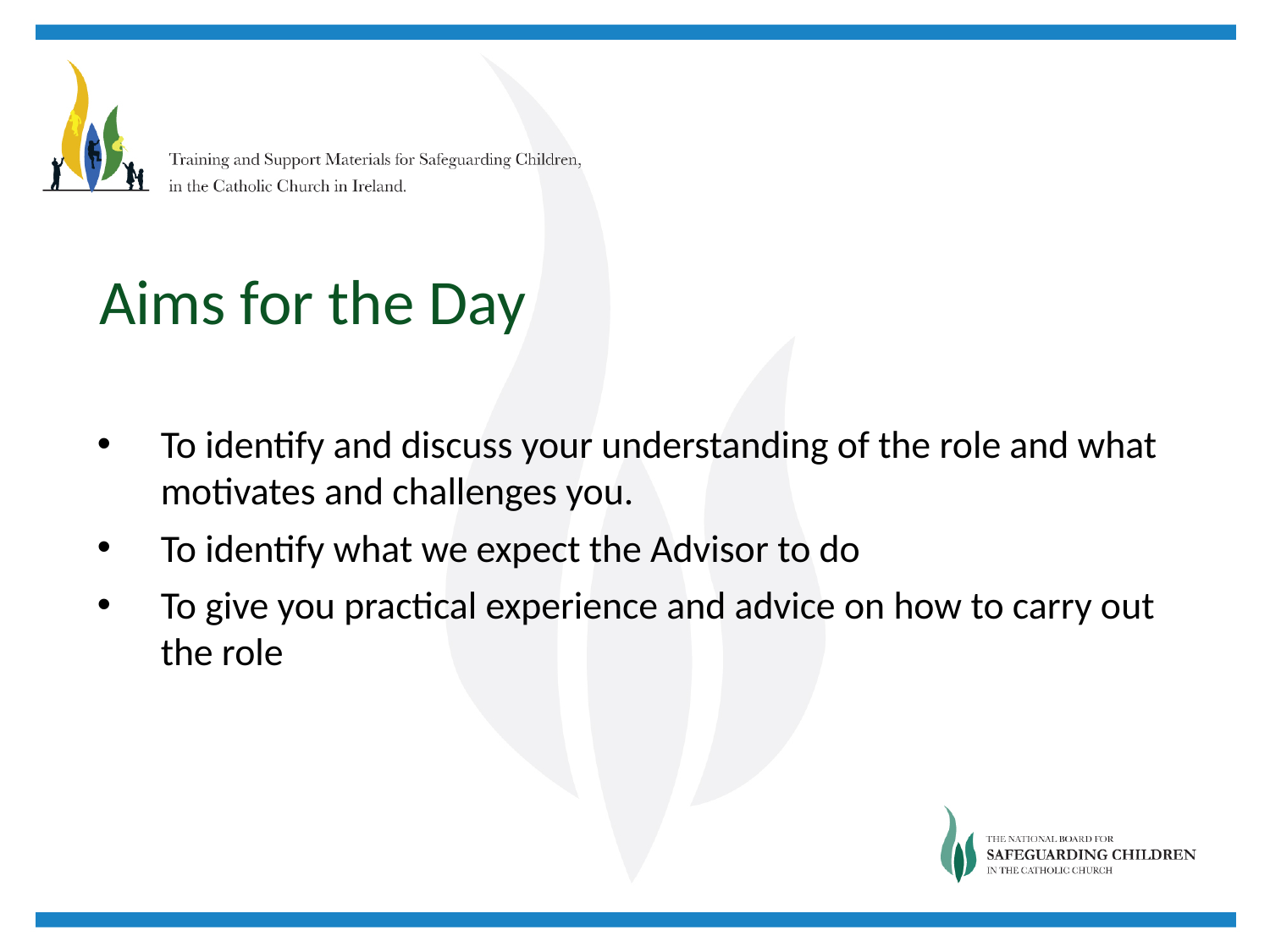

Aims for the Day
To identify and discuss your understanding of the role and what motivates and challenges you.
To identify what we expect the Advisor to do
To give you practical experience and advice on how to carry out the role